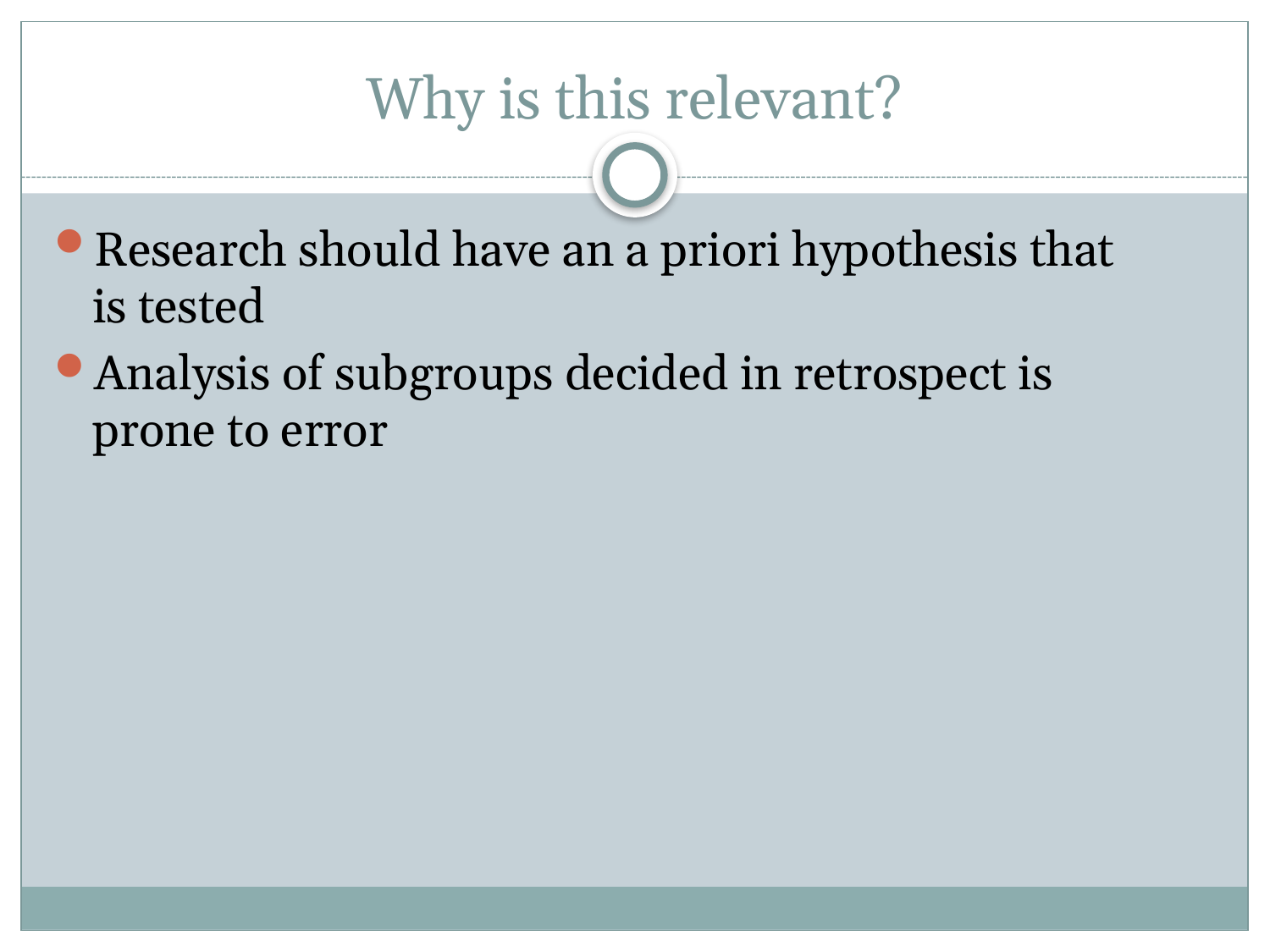

# Why is this relevant?
Research should have an a priori hypothesis that is tested
Analysis of subgroups decided in retrospect is prone to error